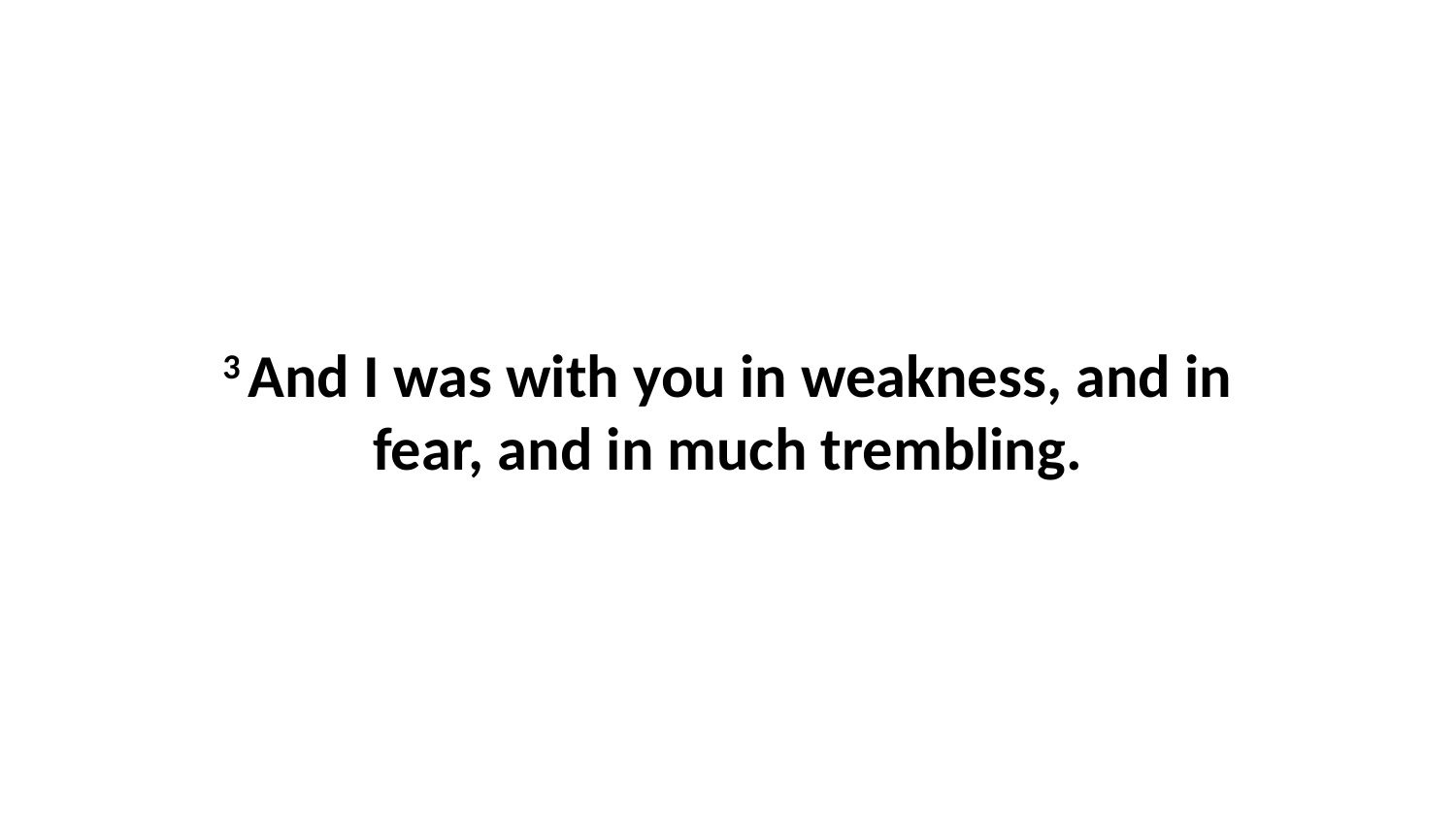

3 And I was with you in weakness, and in fear, and in much trembling.